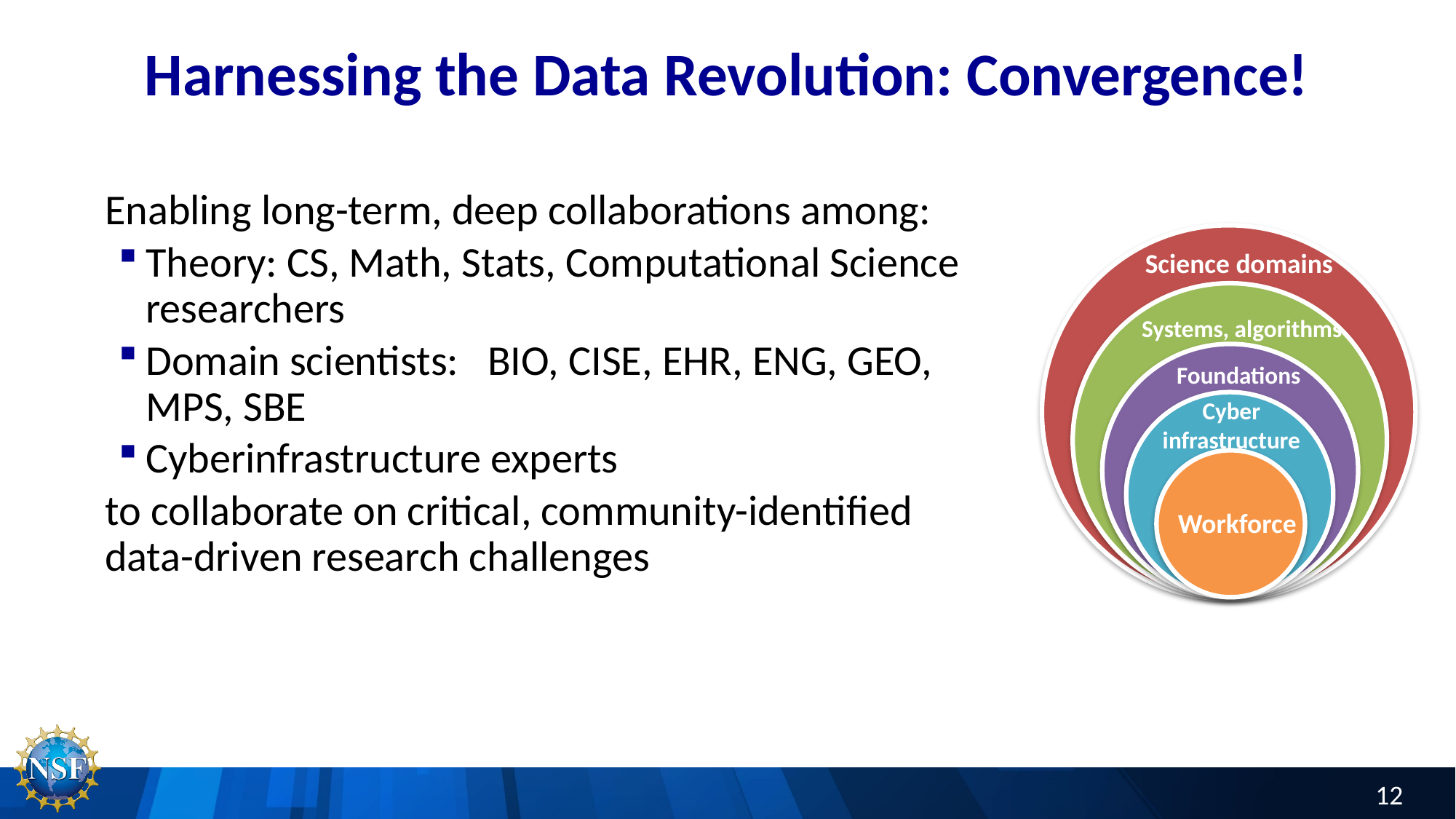

Harnessing the Data Revolution: Convergence!
Enabling long-term, deep collaborations among:
Theory: CS, Math, Stats, Computational Science researchers
Domain scientists:   BIO, CISE, EHR, ENG, GEO, MPS, SBE
Cyberinfrastructure experts
to collaborate on critical, community-identified data-driven research challenges

Science domains

Systems, algorithms

Foundations
Cyber
infrastructure

Workforce
12